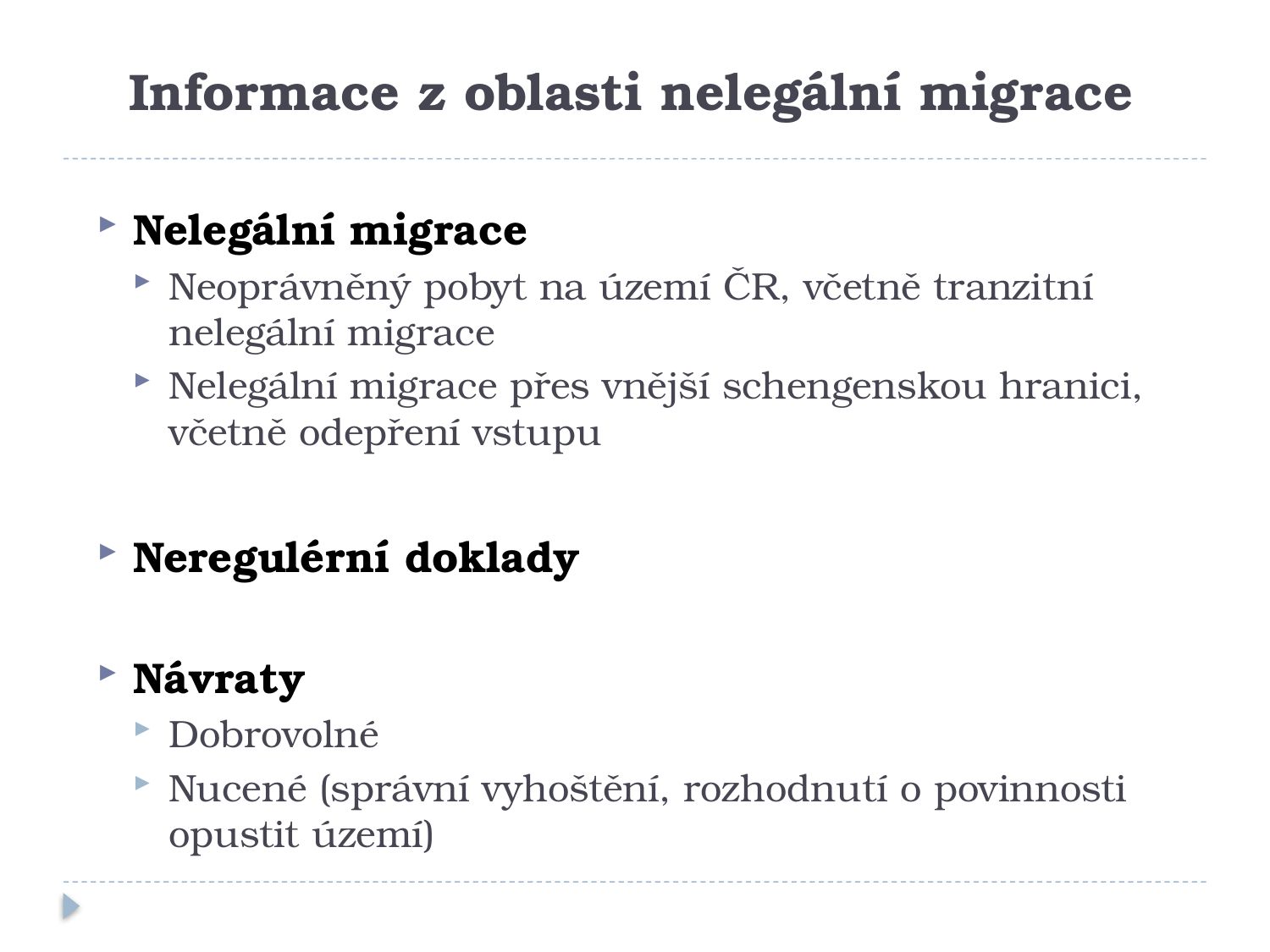

# Informace z oblasti nelegální migrace
Nelegální migrace
Neoprávněný pobyt na území ČR, včetně tranzitní nelegální migrace
Nelegální migrace přes vnější schengenskou hranici, včetně odepření vstupu

Neregulérní doklady

Návraty
Dobrovolné
Nucené (správní vyhoštění, rozhodnutí o povinnosti opustit území)